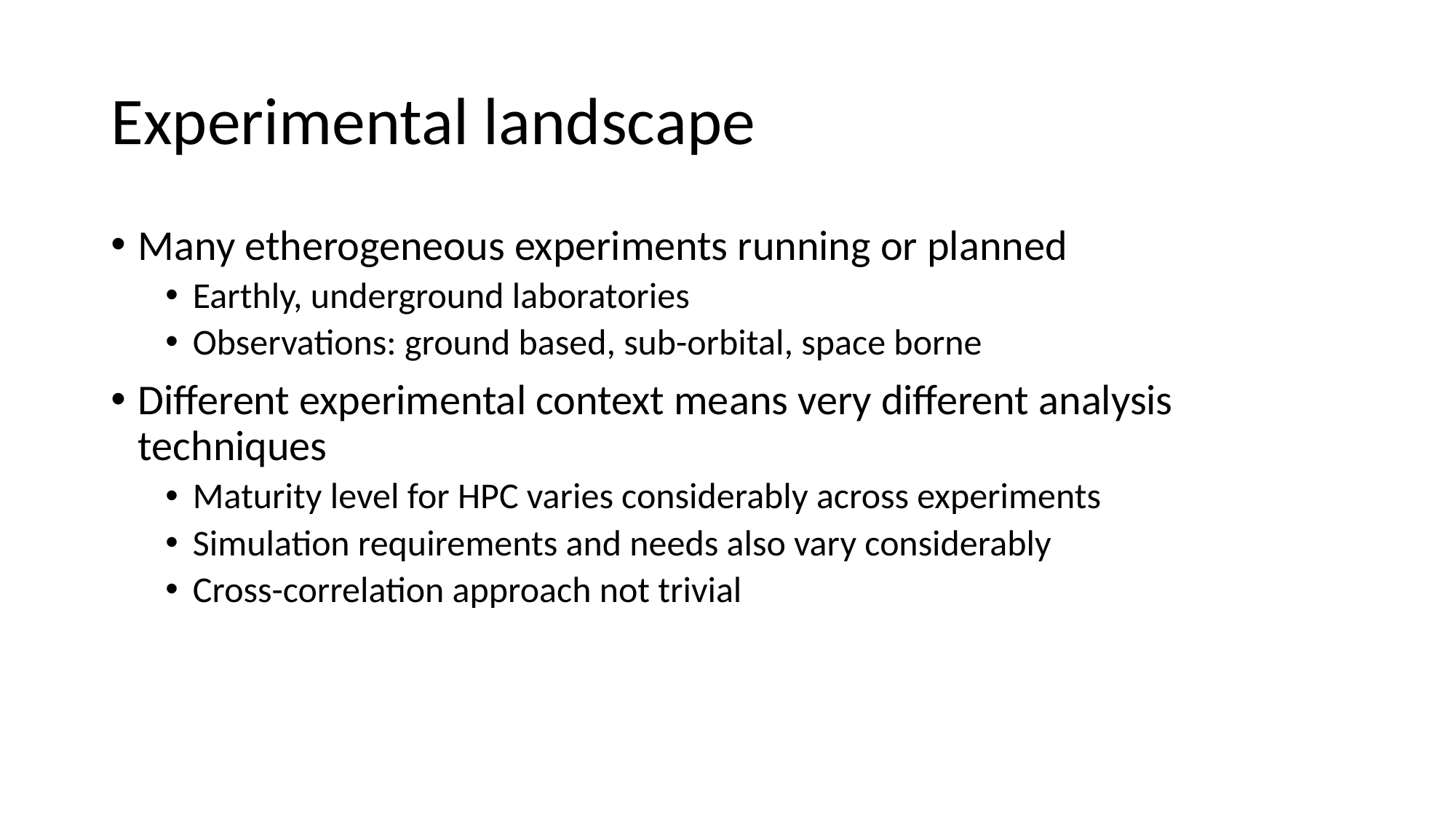

# Experimental landscape
Many etherogeneous experiments running or planned
Earthly, underground laboratories
Observations: ground based, sub-orbital, space borne
Different experimental context means very different analysis techniques
Maturity level for HPC varies considerably across experiments
Simulation requirements and needs also vary considerably
Cross-correlation approach not trivial